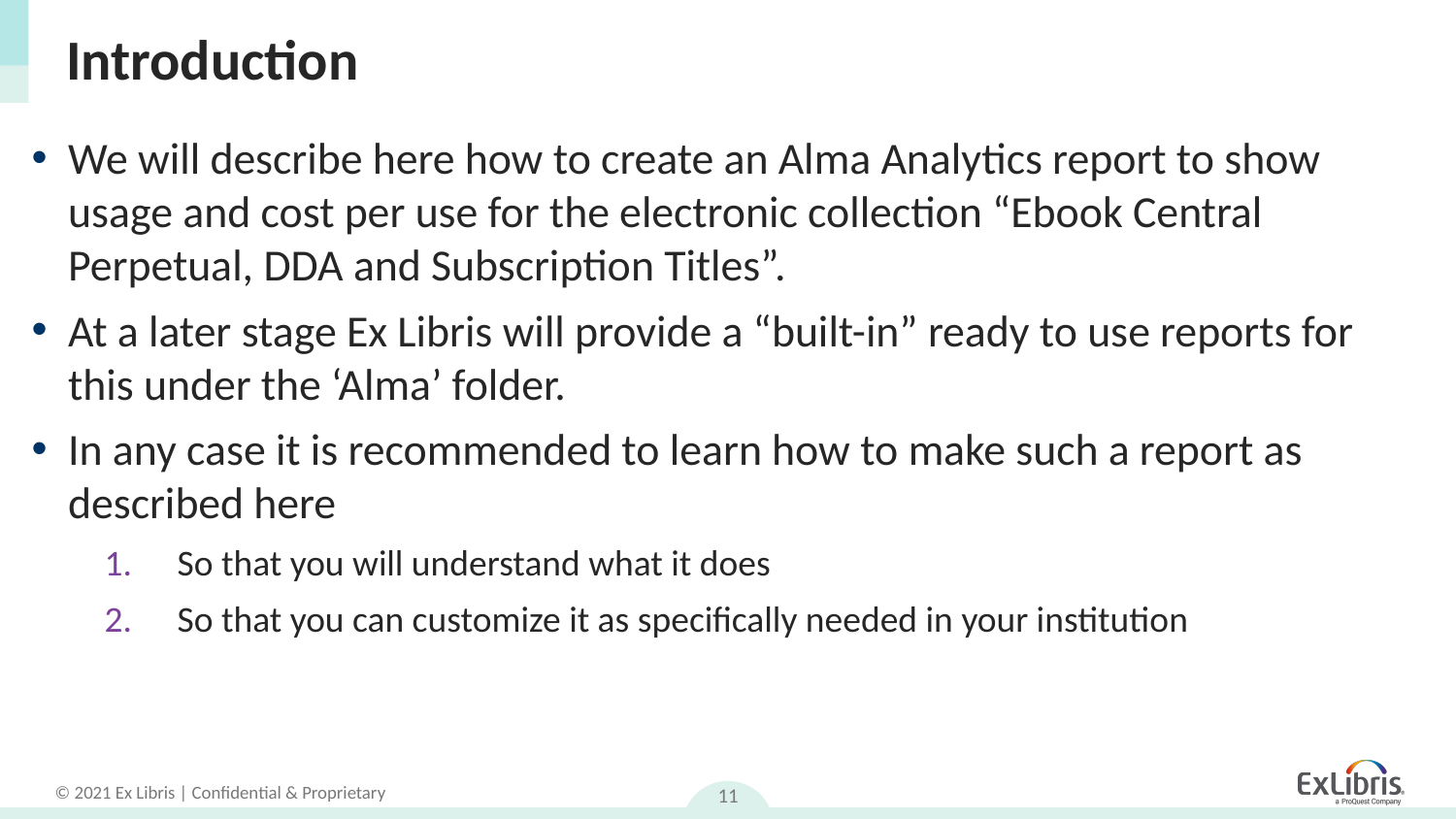

# Introduction
We will describe here how to create an Alma Analytics report to show usage and cost per use for the electronic collection “Ebook Central Perpetual, DDA and Subscription Titles”.
At a later stage Ex Libris will provide a “built-in” ready to use reports for this under the ‘Alma’ folder.
In any case it is recommended to learn how to make such a report as described here
So that you will understand what it does
So that you can customize it as specifically needed in your institution

11